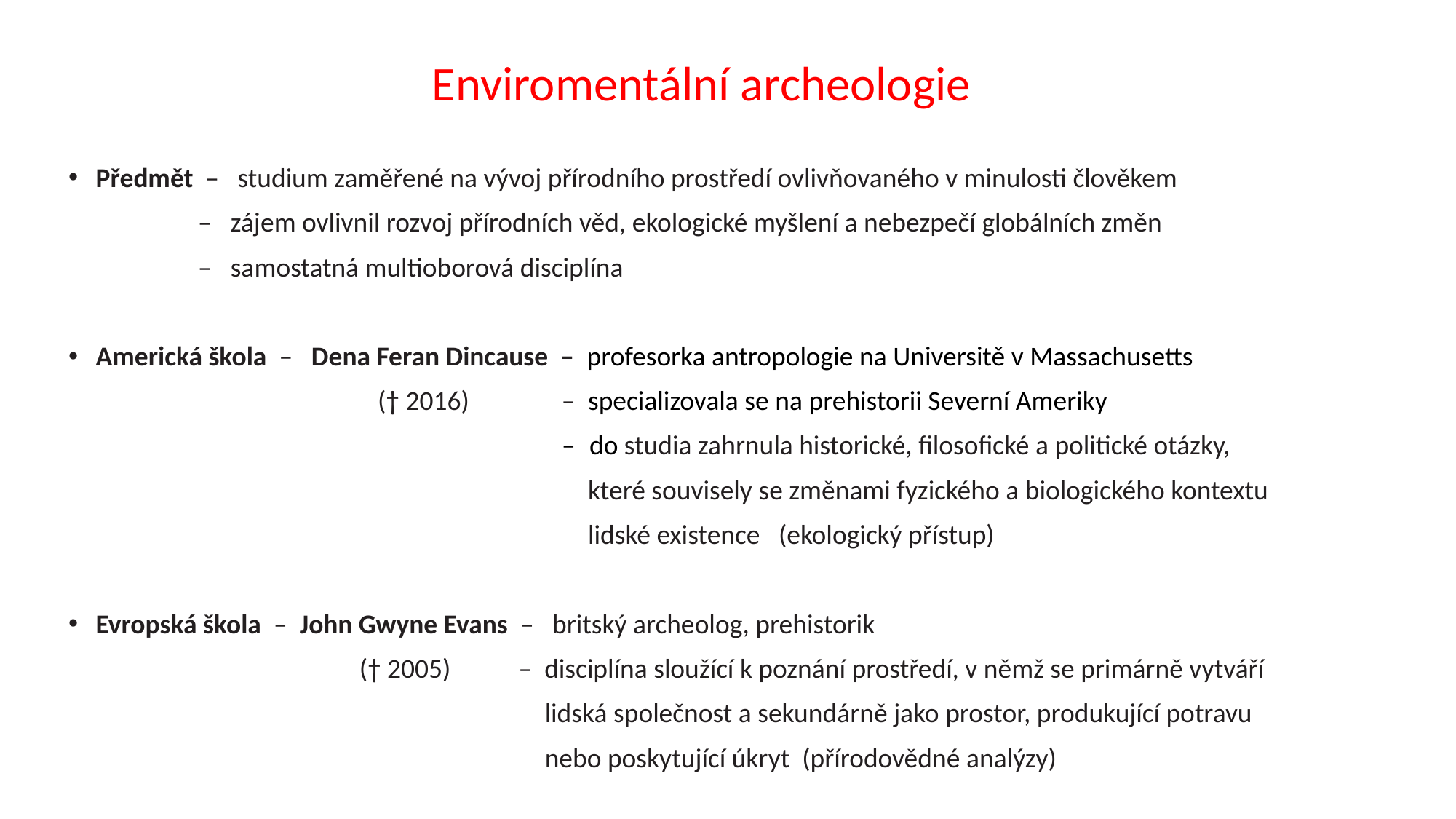

# Enviromentální archeologie
Předmět  –   studium zaměřené na vývoj přírodního prostředí ovlivňovaného v minulosti člověkem
                     –   zájem ovlivnil rozvoj přírodních věd, ekologické myšlení a nebezpečí globálních změn
                     –   samostatná multioborová disciplína

Americká škola  –   Dena Feran Dincause  –  profesorka antropologie na Universitě v Massachusetts
                                                  († 2016)               –  specializovala se na prehistorii Severní Ameriky
                                                                                –  do studia zahrnula historické, filosofické a politické otázky,
                                                                                    které souvisely se změnami fyzického a biologického kontextu
                                                                                    lidské existence   (ekologický přístup)

Evropská škola  –  John Gwyne Evans  –   britský archeolog, prehistorik
                                               († 2005)           –  disciplína sloužící k poznání prostředí, v němž se primárně vytváří
                                                                             lidská společnost a sekundárně jako prostor, produkující potravu
                                                                             nebo poskytující úkryt  (přírodovědné analýzy)